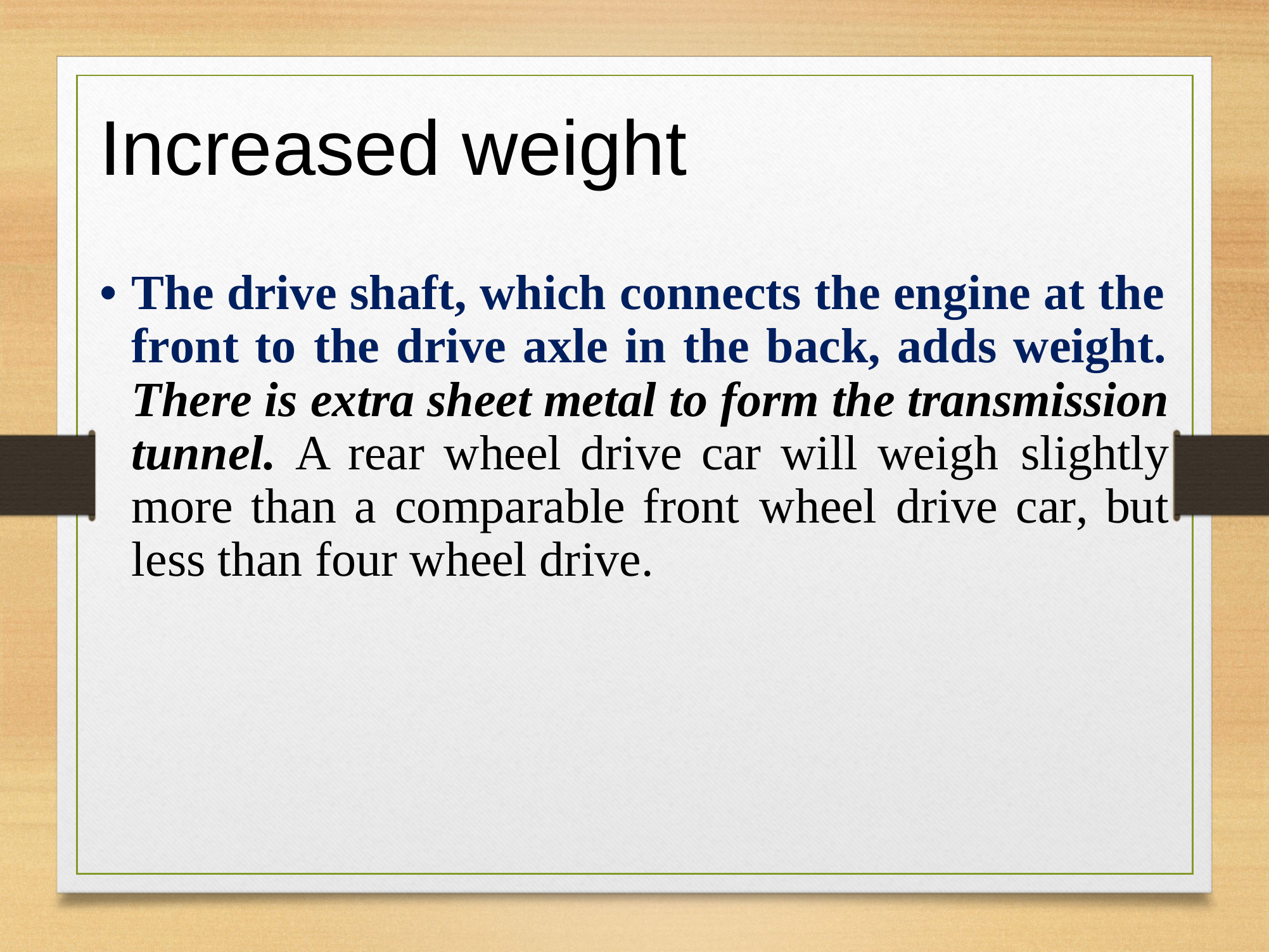

Increased
weight
• The drive shaft, which connects the engine at the
front to the drive axle in the back, adds weight.
There is extra sheet metal to form the transmission
tunnel. A rear wheel drive car will weigh
slightly
more than a comparable front
wheel
drive
car,
but
less
than
four
wheel
drive.